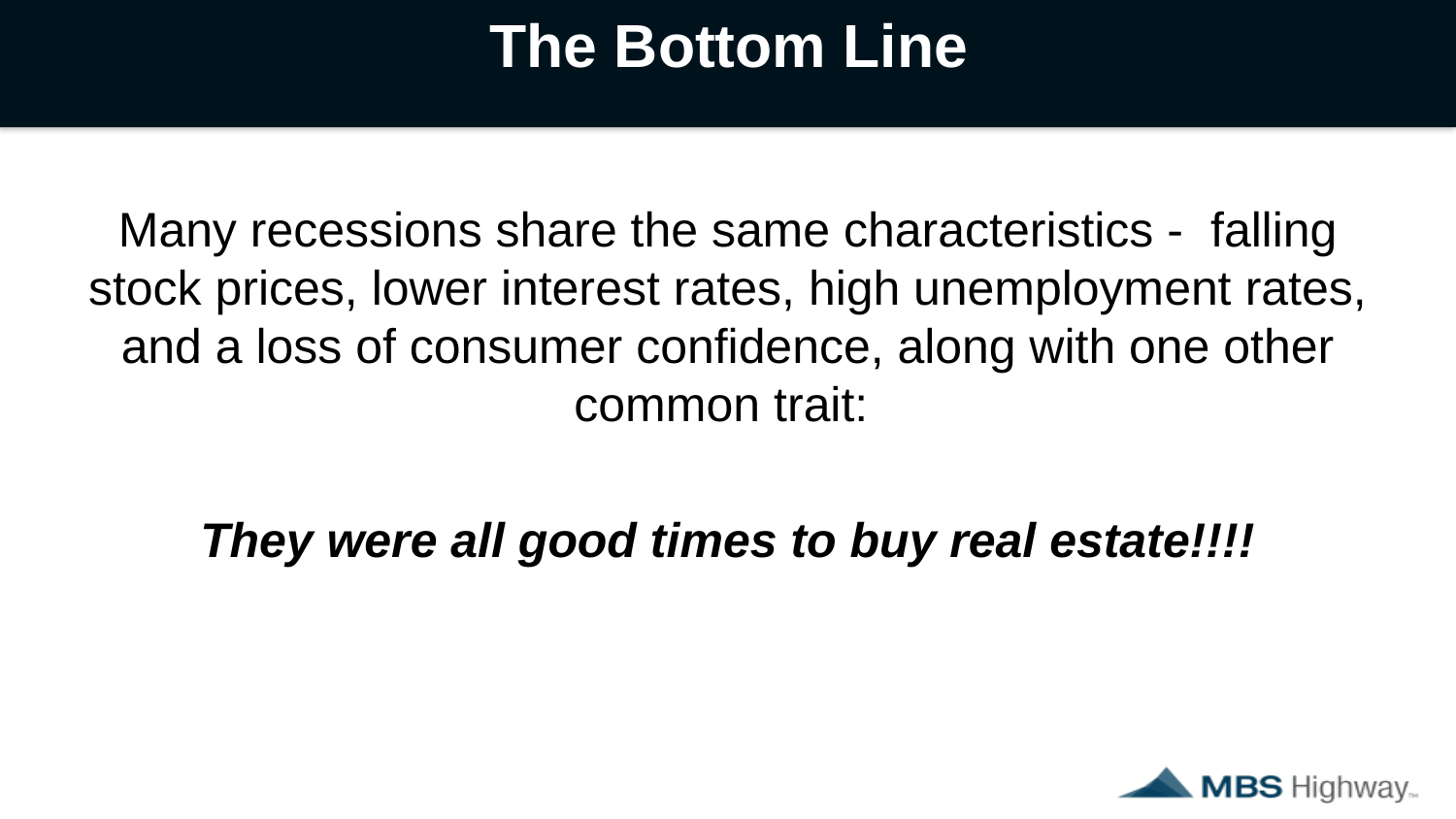

# The Bottom Line
Many recessions share the same characteristics -  falling stock prices, lower interest rates, high unemployment rates, and a loss of consumer confidence, along with one other common trait:

They were all good times to buy real estate!!!!